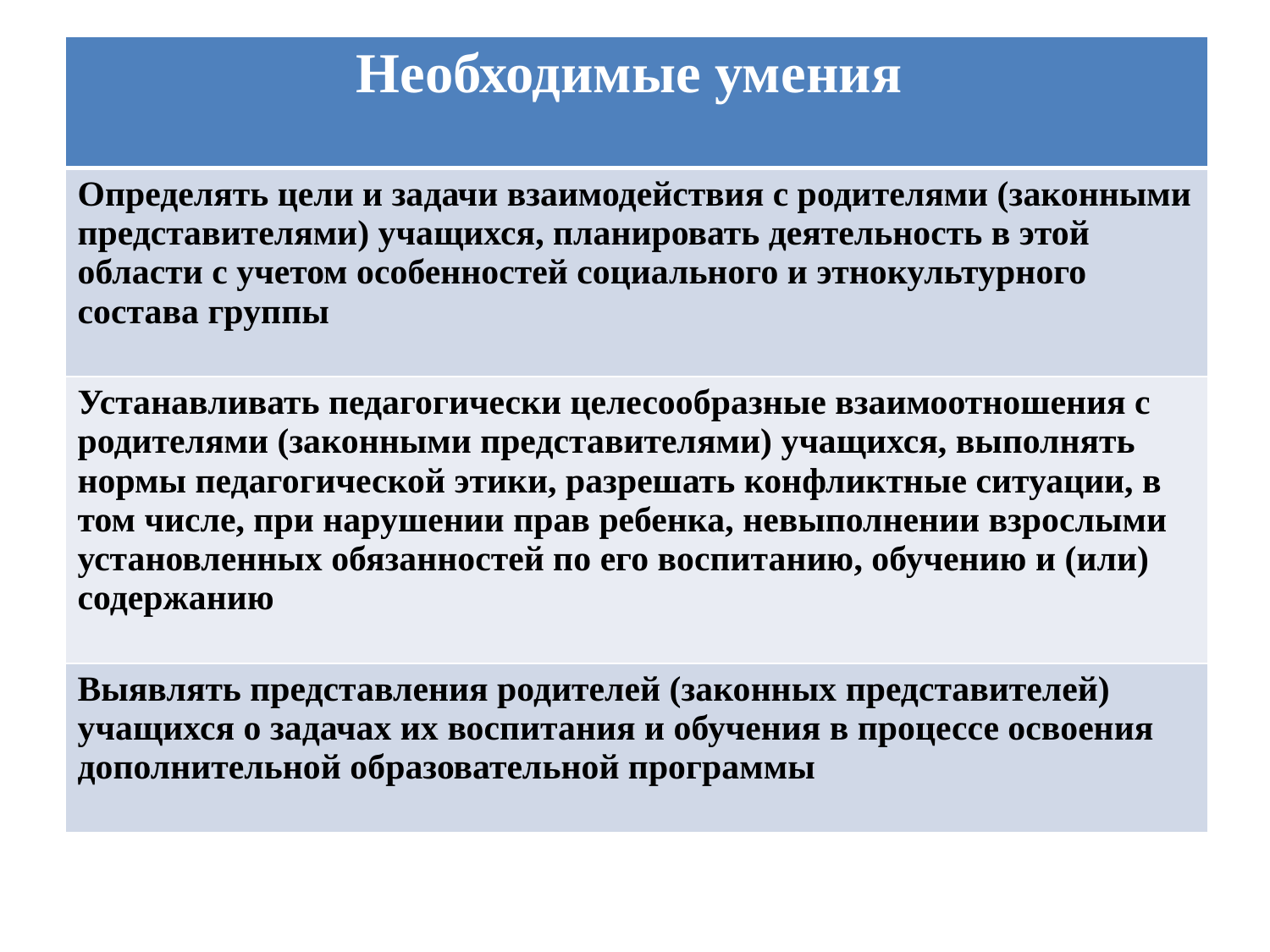

| Необходимые умения |
| --- |
| Определять цели и задачи взаимодействия с родителями (законными представителями) учащихся, планировать деятельность в этой области с учетом особенностей социального и этнокультурного состава группы |
| Устанавливать педагогически целесообразные взаимоотношения с родителями (законными представителями) учащихся, выполнять нормы педагогической этики, разрешать конфликтные ситуации, в том числе, при нарушении прав ребенка, невыполнении взрослыми установленных обязанностей по его воспитанию, обучению и (или) содержанию |
| Выявлять представления родителей (законных представителей) учащихся о задачах их воспитания и обучения в процессе освоения дополнительной образовательной программы |